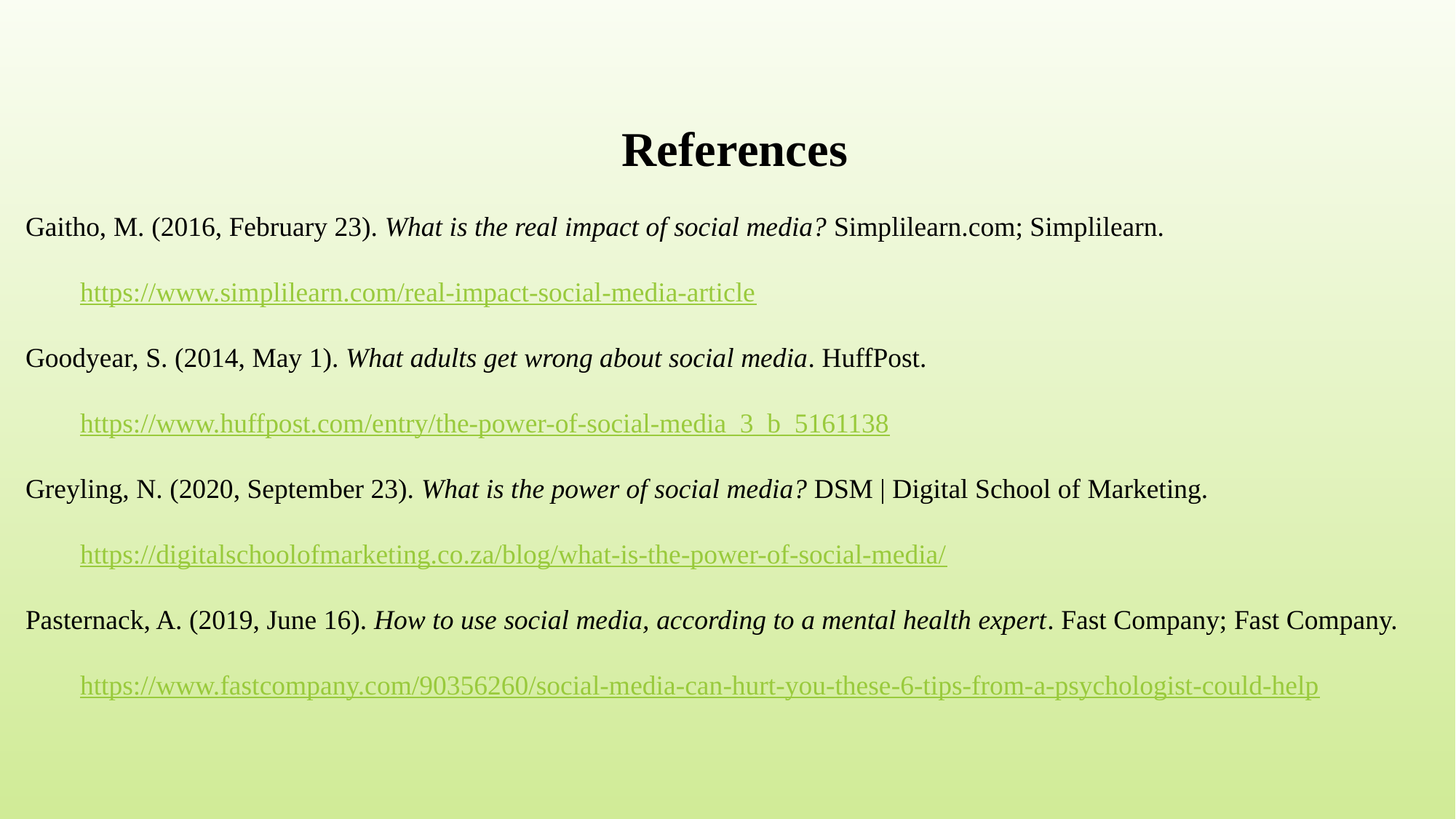

References
Gaitho, M. (2016, February 23). What is the real impact of social media? Simplilearn.com; Simplilearn. https://www.simplilearn.com/real-impact-social-media-article
Goodyear, S. (2014, May 1). What adults get wrong about social media. HuffPost. https://www.huffpost.com/entry/the-power-of-social-media_3_b_5161138
Greyling, N. (2020, September 23). What is the power of social media? DSM | Digital School of Marketing. https://digitalschoolofmarketing.co.za/blog/what-is-the-power-of-social-media/
Pasternack, A. (2019, June 16). How to use social media, according to a mental health expert. Fast Company; Fast Company. https://www.fastcompany.com/90356260/social-media-can-hurt-you-these-6-tips-from-a-psychologist-could-help